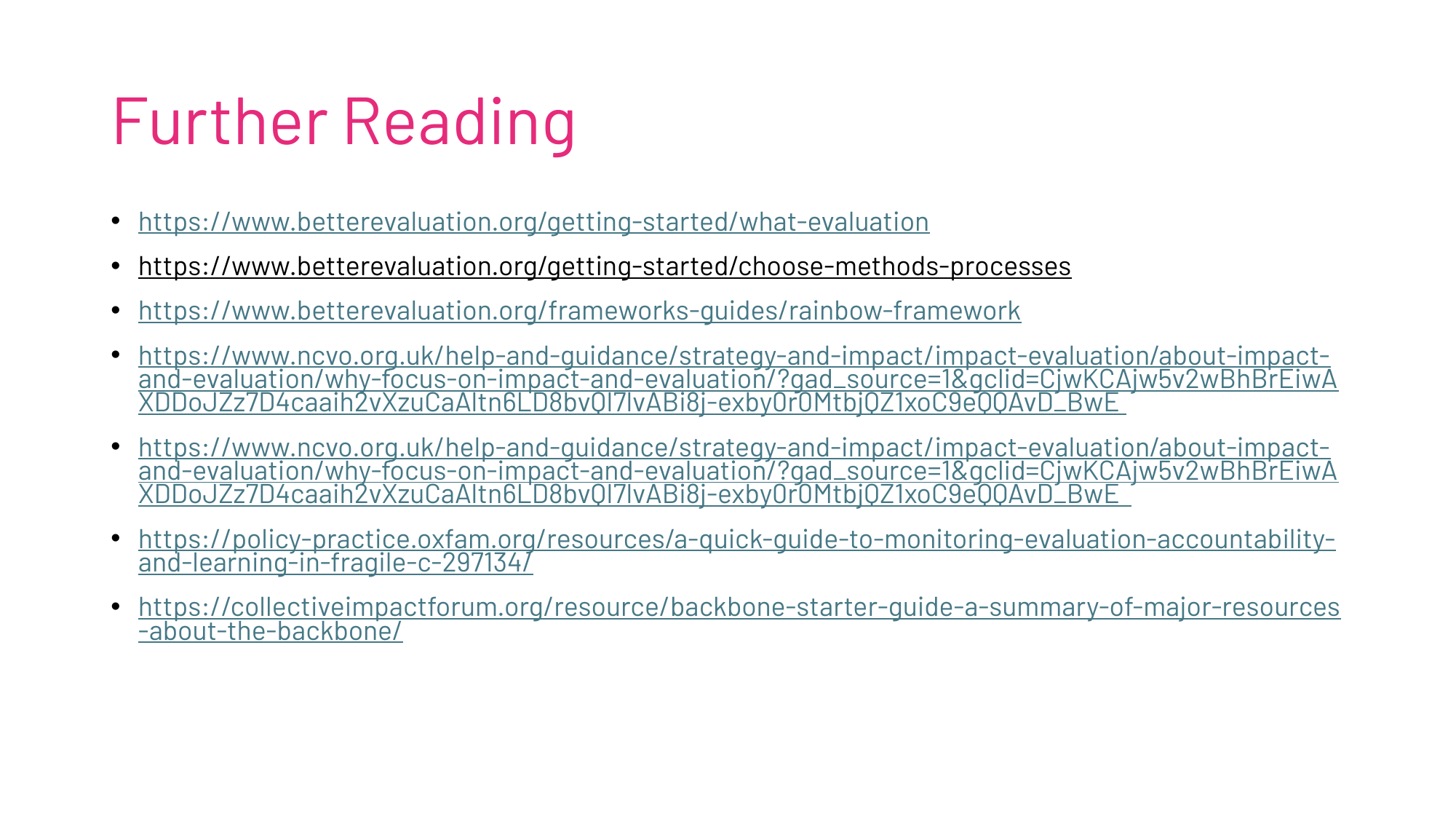

# Further Reading
https://www.betterevaluation.org/getting-started/what-evaluation
https://www.betterevaluation.org/getting-started/choose-methods-processes
https://www.betterevaluation.org/frameworks-guides/rainbow-framework
https://www.ncvo.org.uk/help-and-guidance/strategy-and-impact/impact-evaluation/about-impact-and-evaluation/why-focus-on-impact-and-evaluation/?gad_source=1&gclid=CjwKCAjw5v2wBhBrEiwAXDDoJZz7D4caaih2vXzuCaAltn6LD8bvQI7lvABi8j-exby0r0MtbjQZ1xoC9eQQAvD_BwE
https://www.ncvo.org.uk/help-and-guidance/strategy-and-impact/impact-evaluation/about-impact-and-evaluation/why-focus-on-impact-and-evaluation/?gad_source=1&gclid=CjwKCAjw5v2wBhBrEiwAXDDoJZz7D4caaih2vXzuCaAltn6LD8bvQI7lvABi8j-exby0r0MtbjQZ1xoC9eQQAvD_BwE
https://policy-practice.oxfam.org/resources/a-quick-guide-to-monitoring-evaluation-accountability-and-learning-in-fragile-c-297134/
https://collectiveimpactforum.org/resource/backbone-starter-guide-a-summary-of-major-resources-about-the-backbone/